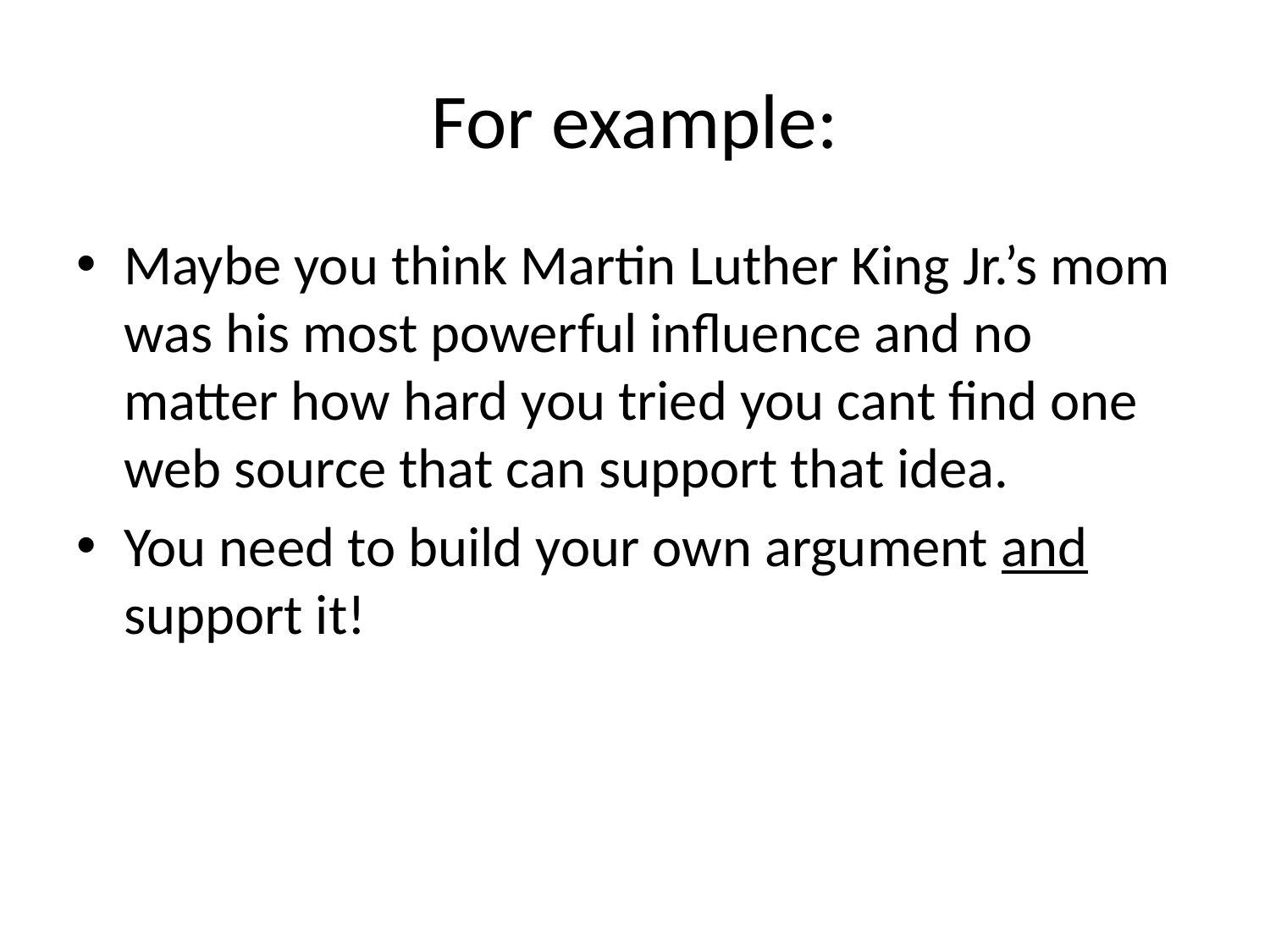

# For example:
Maybe you think Martin Luther King Jr.’s mom was his most powerful influence and no matter how hard you tried you cant find one web source that can support that idea.
You need to build your own argument and support it!